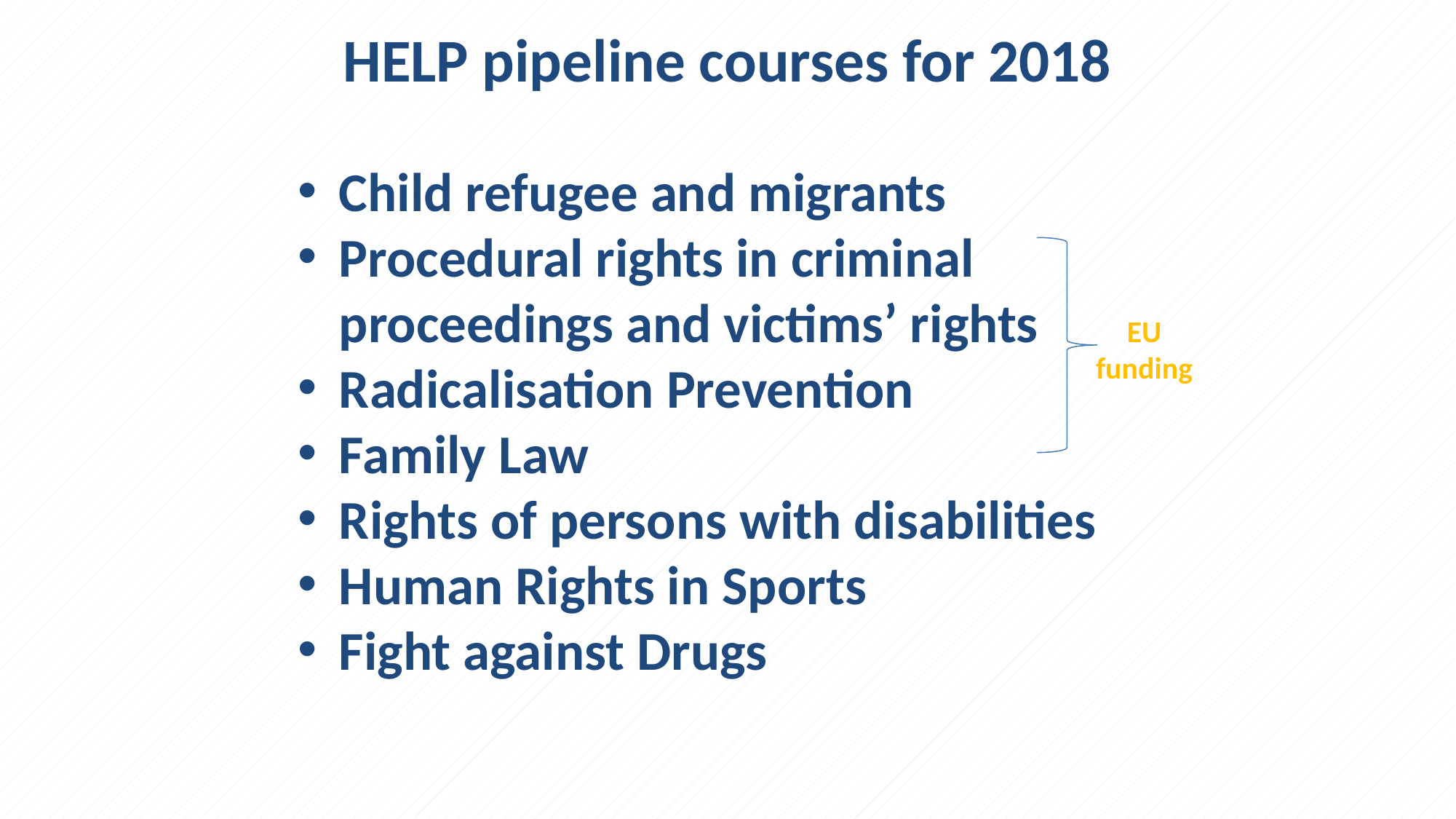

# HELP pipeline courses for 2018
Child refugee and migrants
Procedural rights in criminal proceedings and victims’ rights
Radicalisation Prevention
Family Law
Rights of persons with disabilities
Human Rights in Sports
Fight against Drugs

EU funding